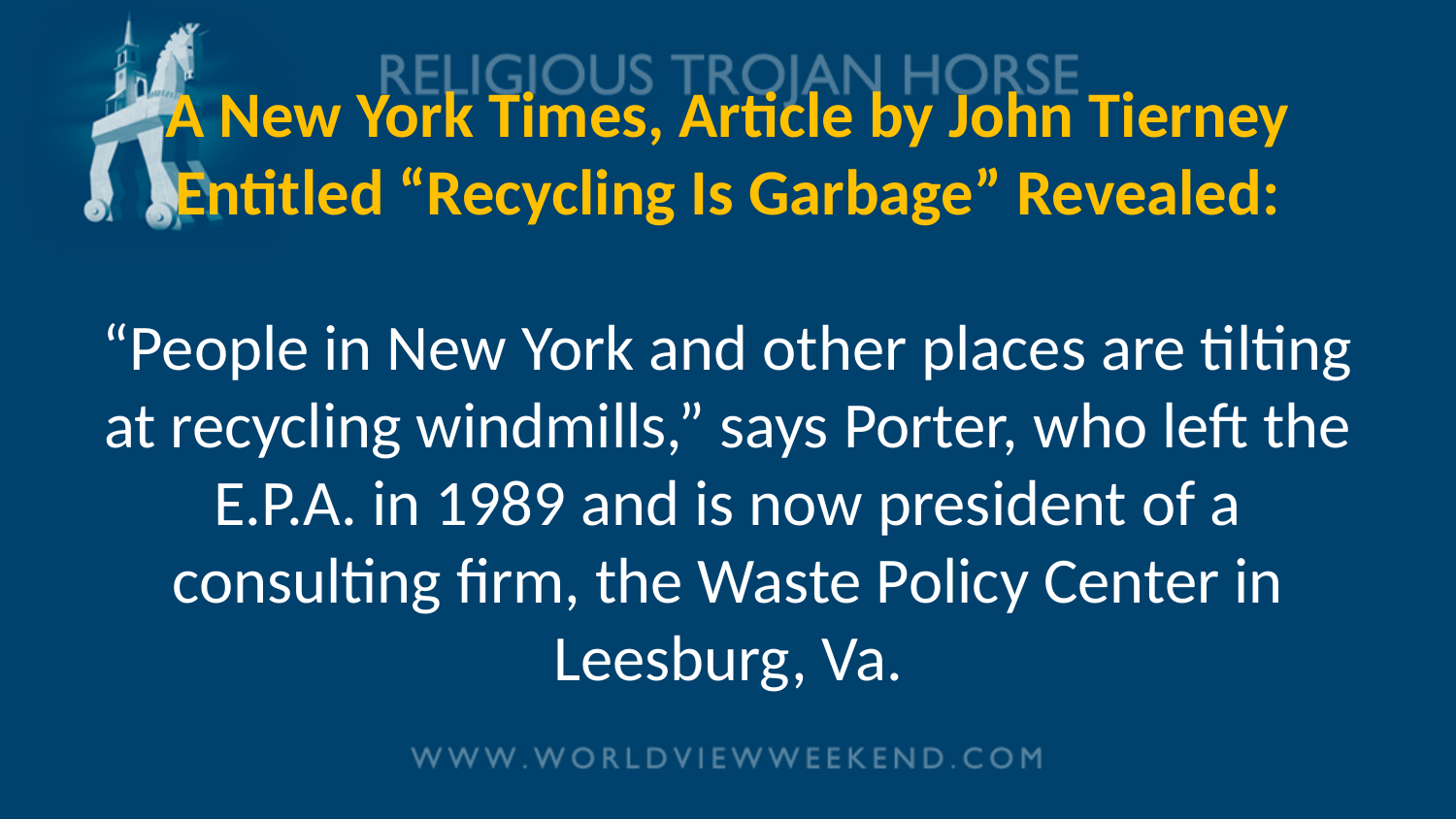

# A New York Times, Article by John Tierney Entitled “Recycling Is Garbage” Revealed: “People in New York and other places are tilting at recycling windmills,” says Porter, who left the E.P.A. in 1989 and is now president of a consulting firm, the Waste Policy Center in Leesburg, Va.